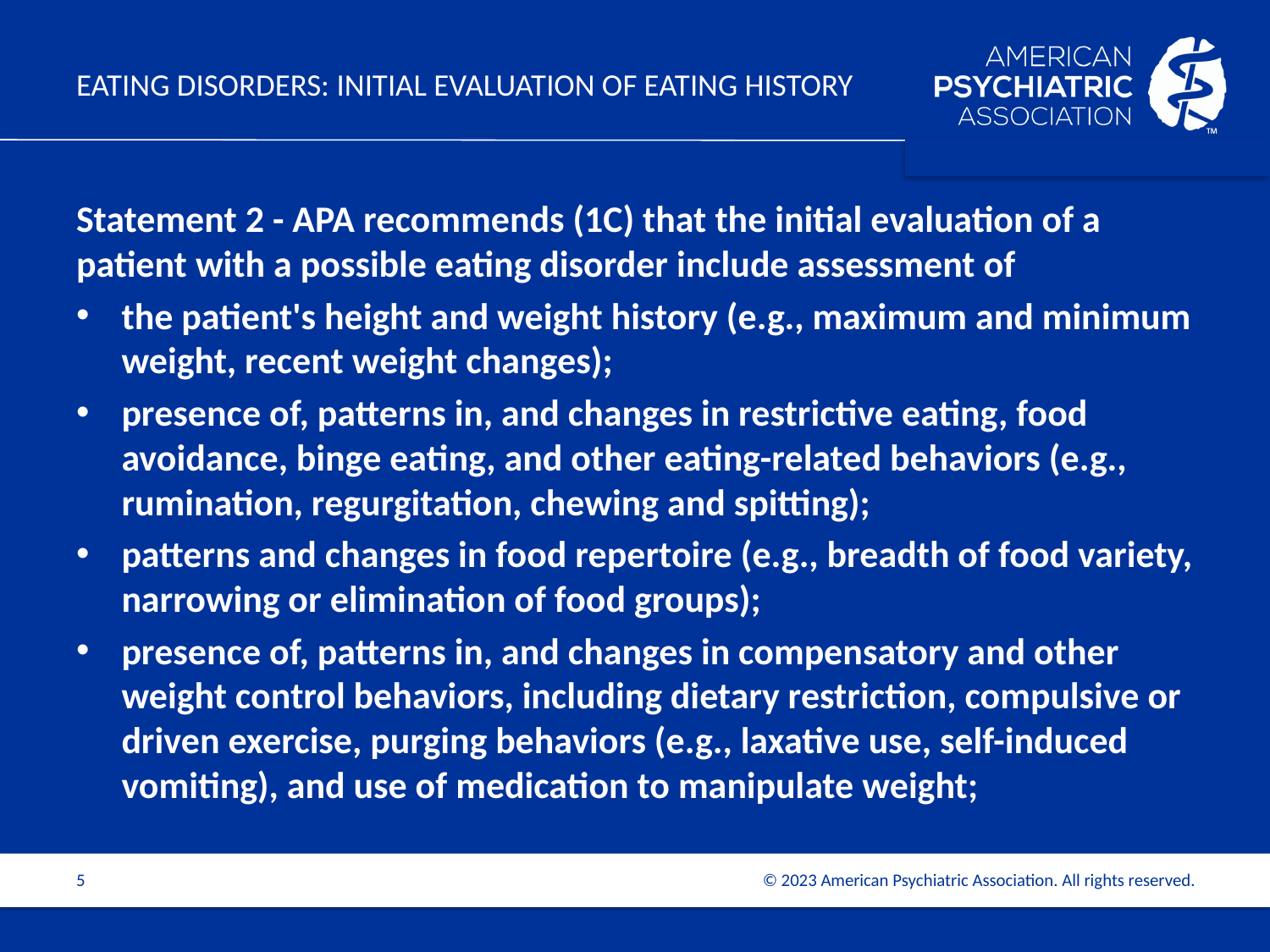

# EATING DISORDERS: Initial Evaluation of Eating History
Statement 2 - APA recommends (1C) that the initial evaluation of a patient with a possible eating disorder include assessment of
the patient's height and weight history (e.g., maximum and minimum weight, recent weight changes);
presence of, patterns in, and changes in restrictive eating, food avoidance, binge eating, and other eating-related behaviors (e.g., rumination, regurgitation, chewing and spitting);
patterns and changes in food repertoire (e.g., breadth of food variety, narrowing or elimination of food groups);
presence of, patterns in, and changes in compensatory and other weight control behaviors, including dietary restriction, compulsive or driven exercise, purging behaviors (e.g., laxative use, self-induced vomiting), and use of medication to manipulate weight;